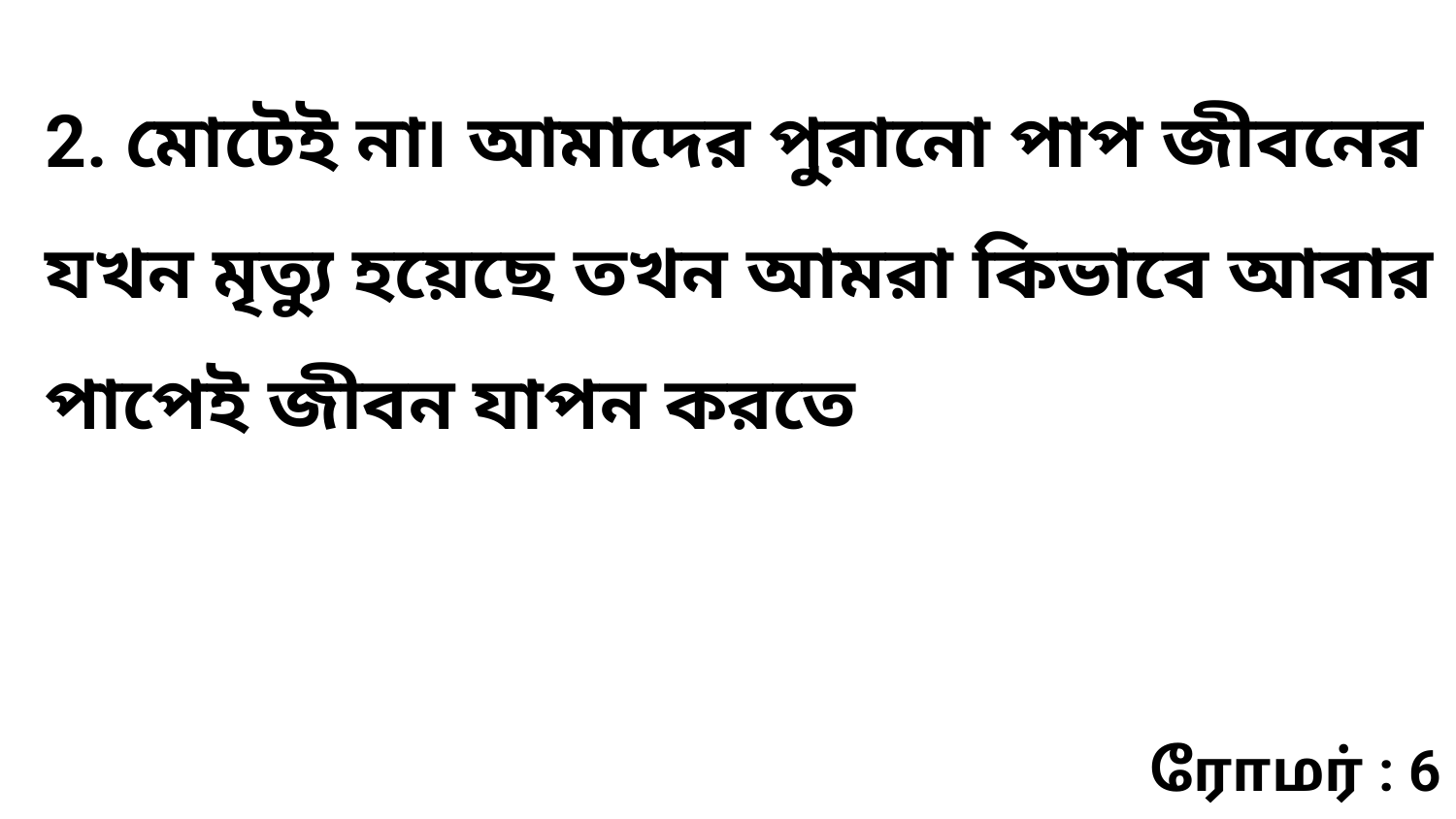

2. মোটেই না৷ আমাদের পুরানো পাপ জীবনের যখন মৃত্যু হয়েছে তখন আমরা কিভাবে আবার পাপেই জীবন যাপন করতে
ரோமர் : 6